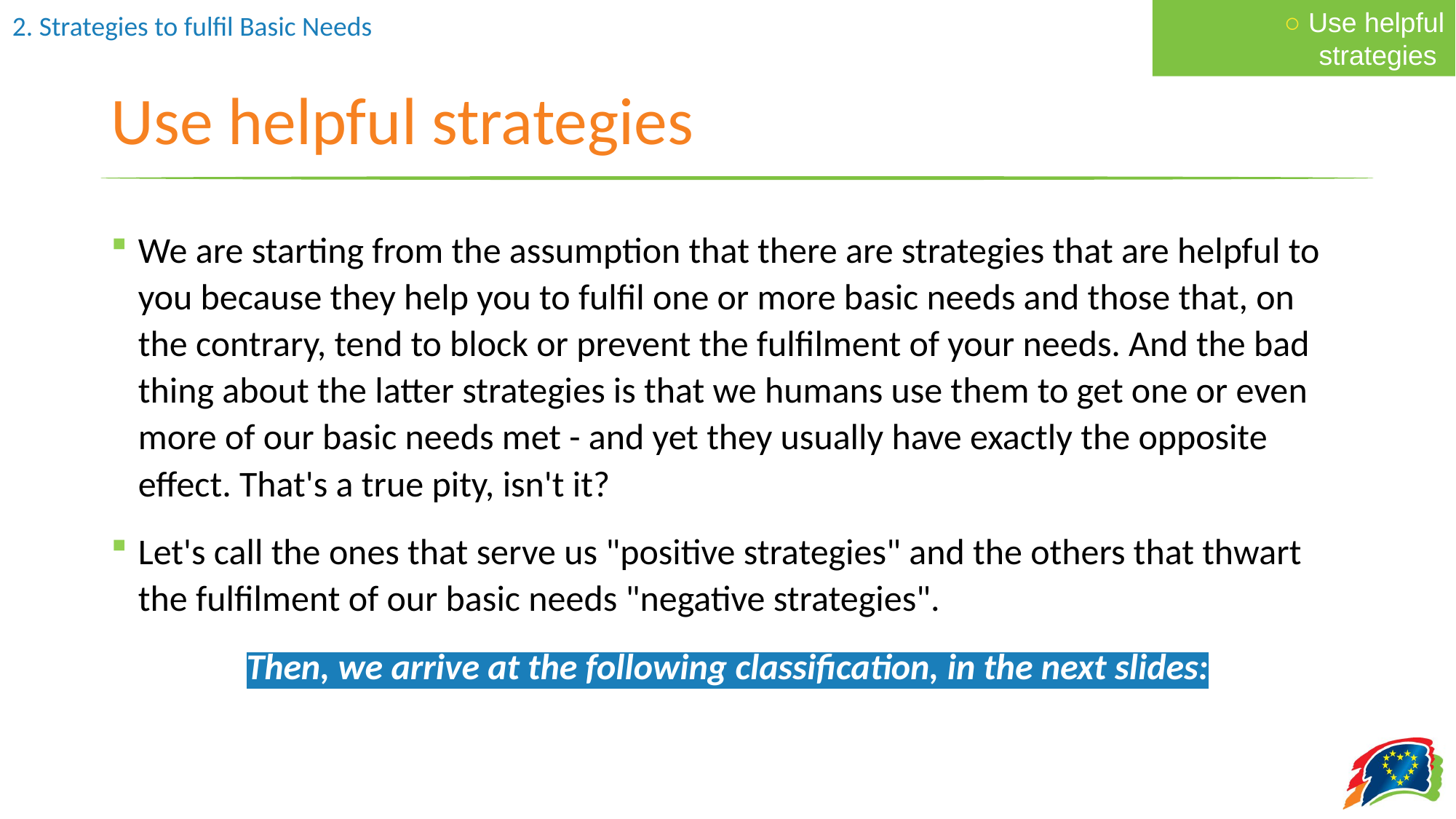

○ Use helpful strategies
# Use helpful strategies
We are starting from the assumption that there are strategies that are helpful to you because they help you to fulfil one or more basic needs and those that, on the contrary, tend to block or prevent the fulfilment of your needs. And the bad thing about the latter strategies is that we humans use them to get one or even more of our basic needs met - and yet they usually have exactly the opposite effect. That's a true pity, isn't it?
Let's call the ones that serve us "positive strategies" and the others that thwart the fulfilment of our basic needs "negative strategies".
Then, we arrive at the following classification, in the next slides: